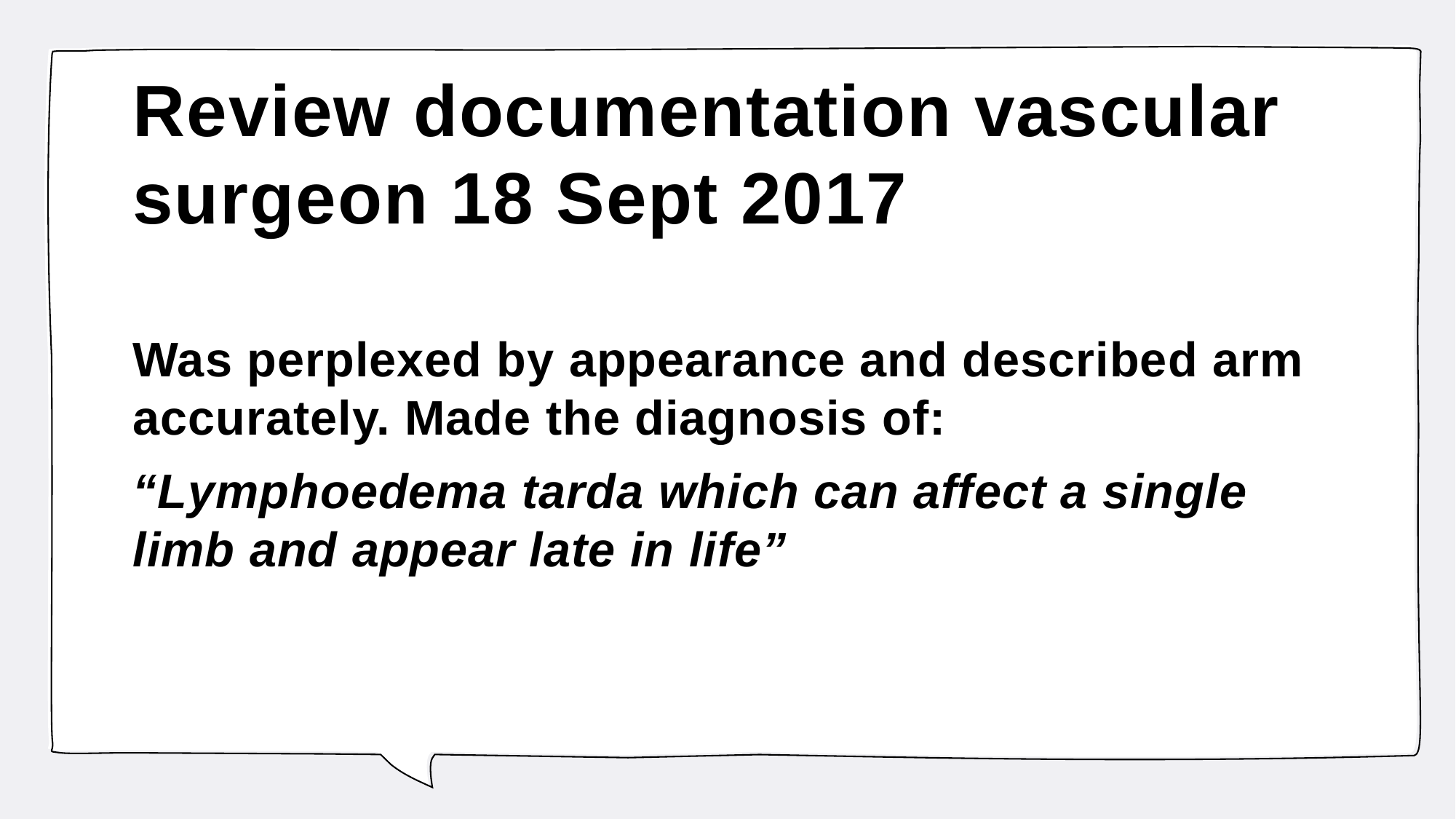

# Review documentation vascular surgeon 18 Sept 2017

Was perplexed by appearance and described arm accurately. Made the diagnosis of:
“Lymphoedema tarda which can affect a single limb and appear late in life”